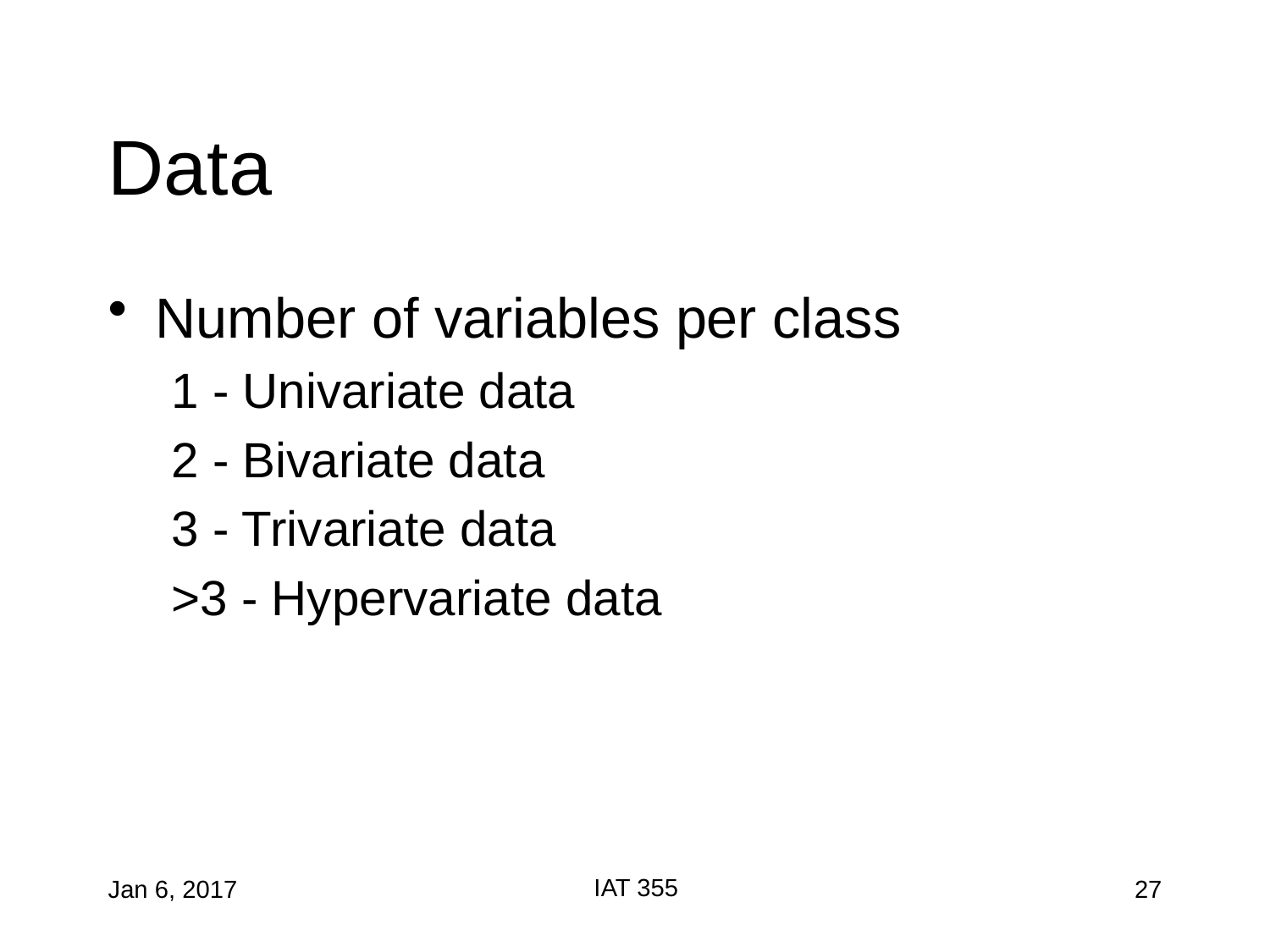

# Data
Number of variables per class
1 - Univariate data
2 - Bivariate data
3 - Trivariate data
>3 - Hypervariate data

IAT 355
Jan 6, 2017
27